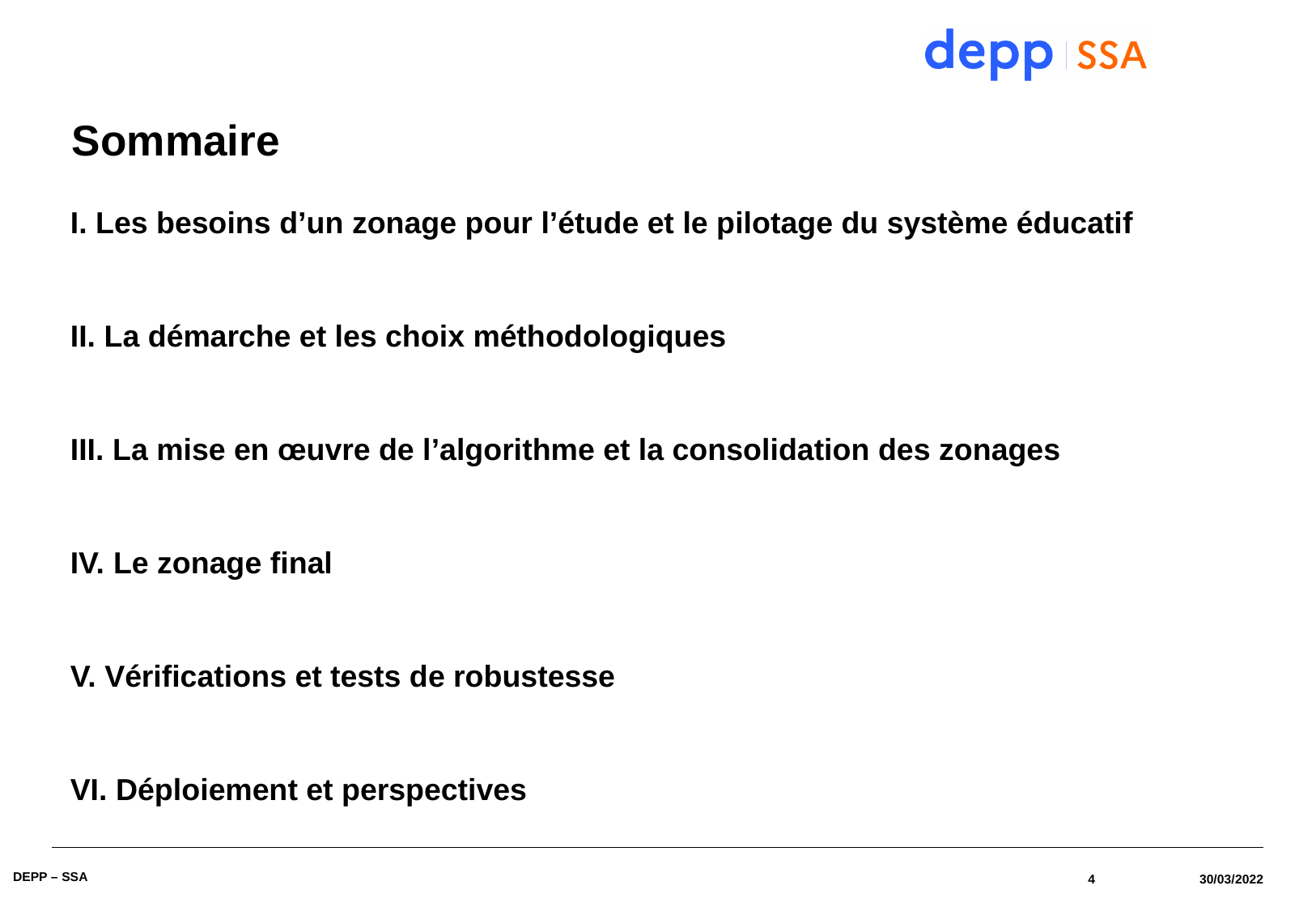

Sommaire
I. Les besoins d’un zonage pour l’étude et le pilotage du système éducatif

II. La démarche et les choix méthodologiques

III. La mise en œuvre de l’algorithme et la consolidation des zonages

 Le zonage final

V. Vérifications et tests de robustesse

VI. Déploiement et perspectives

DEPP – SSA
4
30/03/2022